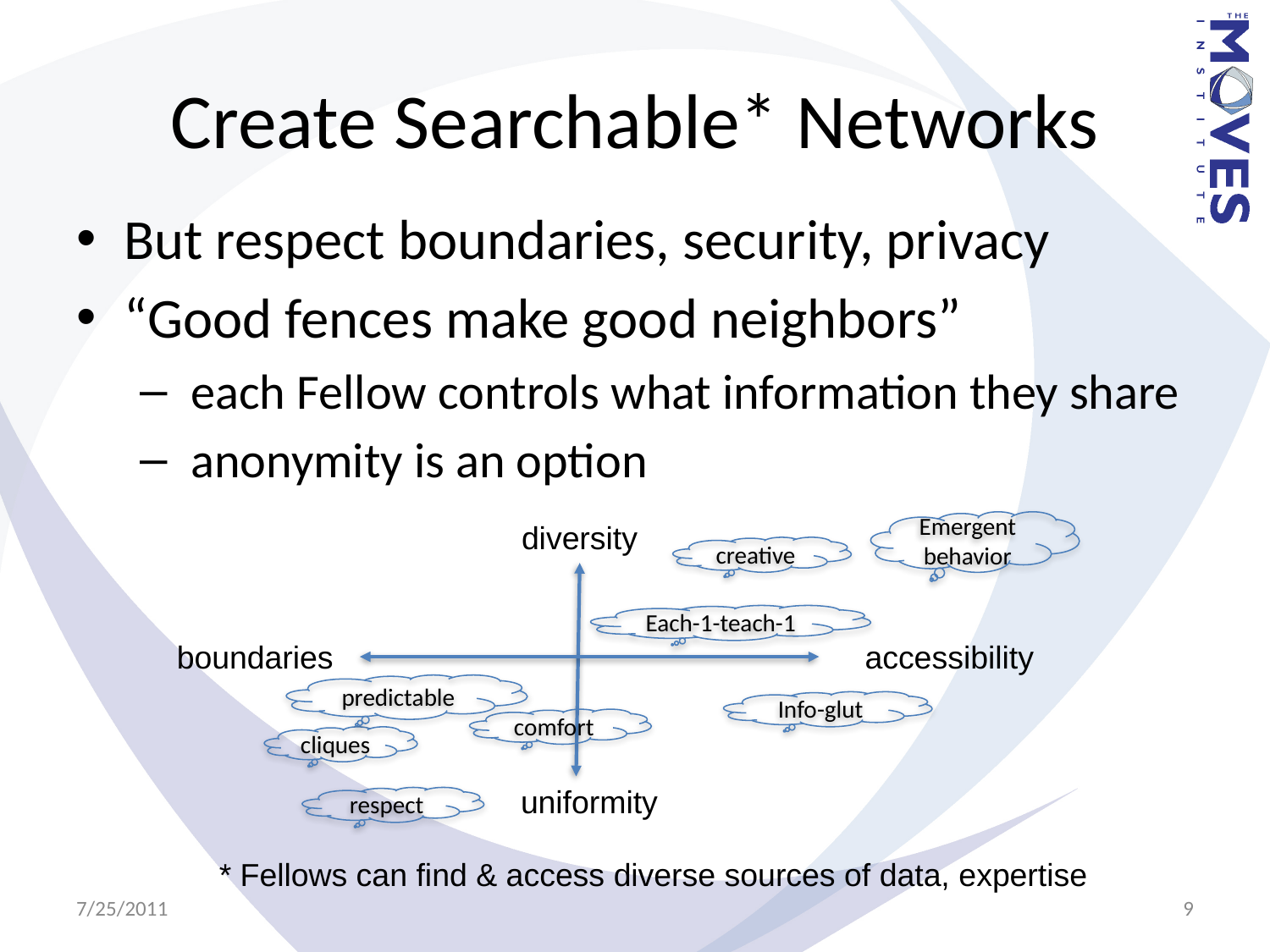

# Create Searchable* Networks
But respect boundaries, security, privacy
“Good fences make good neighbors”
 each Fellow controls what information they share
 anonymity is an option

diversity
Emergent
behavior
creative
Each-1-teach-1
boundaries
accessibility
predictable
Info-glut
comfort
cliques
uniformity
respect
* Fellows can find & access diverse sources of data, expertise
7/25/2011
9